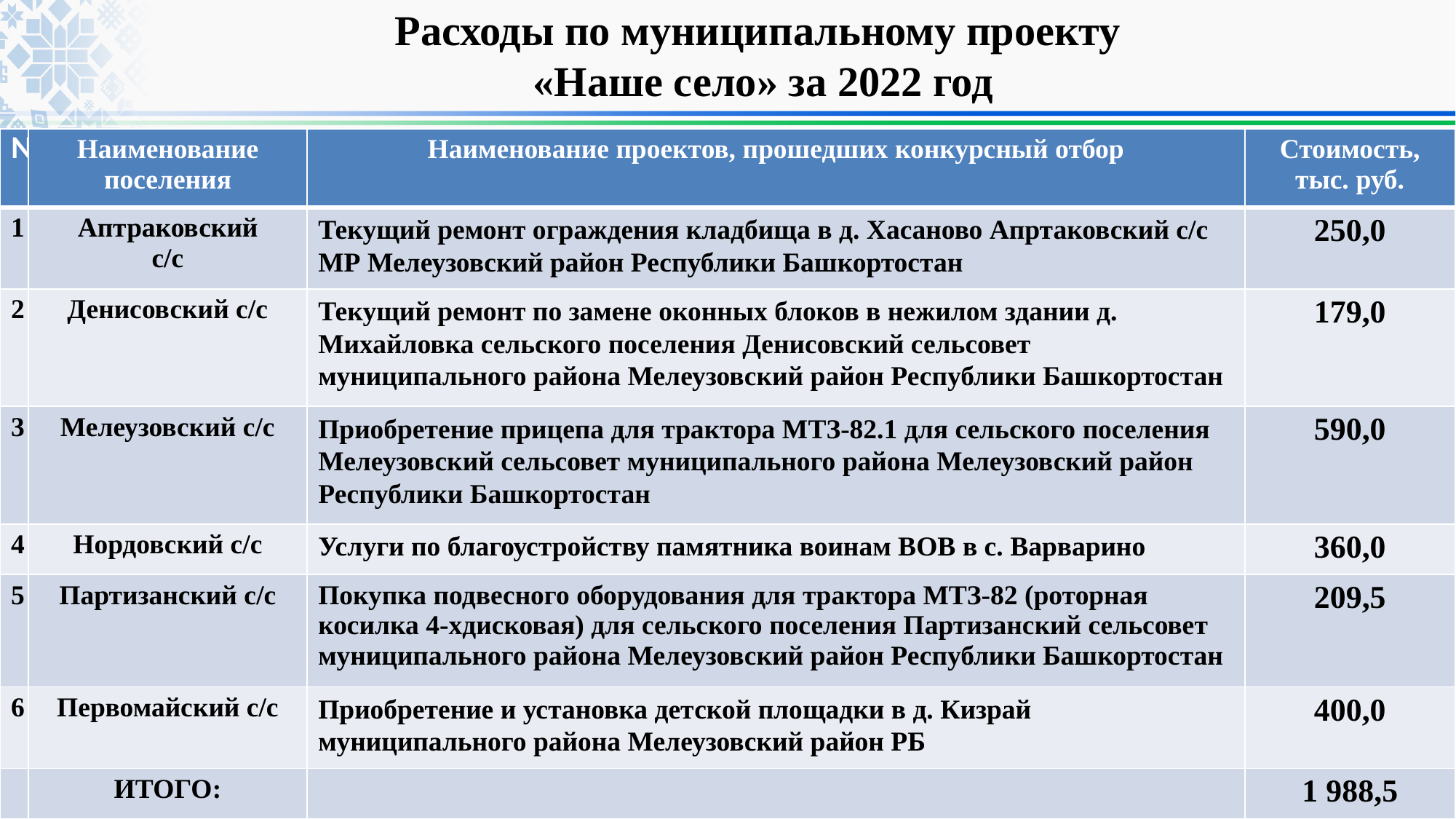

# Расходы по муниципальному проекту «Наше село» за 2022 год
| № | Наименование поселения | Наименование проектов, прошедших конкурсный отбор | Стоимость, тыс. руб. |
| --- | --- | --- | --- |
| 1 | Аптраковский с/с | Текущий ремонт ограждения кладбища в д. Хасаново Апртаковский с/с МР Мелеузовский район Республики Башкортостан | 250,0 |
| 2 | Денисовский с/с | Текущий ремонт по замене оконных блоков в нежилом здании д. Михайловка сельского поселения Денисовский сельсовет муниципального района Мелеузовский район Республики Башкортостан | 179,0 |
| 3 | Мелеузовский с/с | Приобретение прицепа для трактора МТЗ-82.1 для сельского поселения Мелеузовский сельсовет муниципального района Мелеузовский район Республики Башкортостан | 590,0 |
| 4 | Нордовский с/с | Услуги по благоустройству памятника воинам ВОВ в с. Варварино | 360,0 |
| 5 | Партизанский с/с | Покупка подвесного оборудования для трактора МТЗ-82 (роторная косилка 4-хдисковая) для сельского поселения Партизанский сельсовет муниципального района Мелеузовский район Республики Башкортостан | 209,5 |
| 6 | Первомайский с/с | Приобретение и установка детской площадки в д. Кизрай муниципального района Мелеузовский район РБ | 400,0 |
|  | ИТОГО: |  | 1 988,5 |